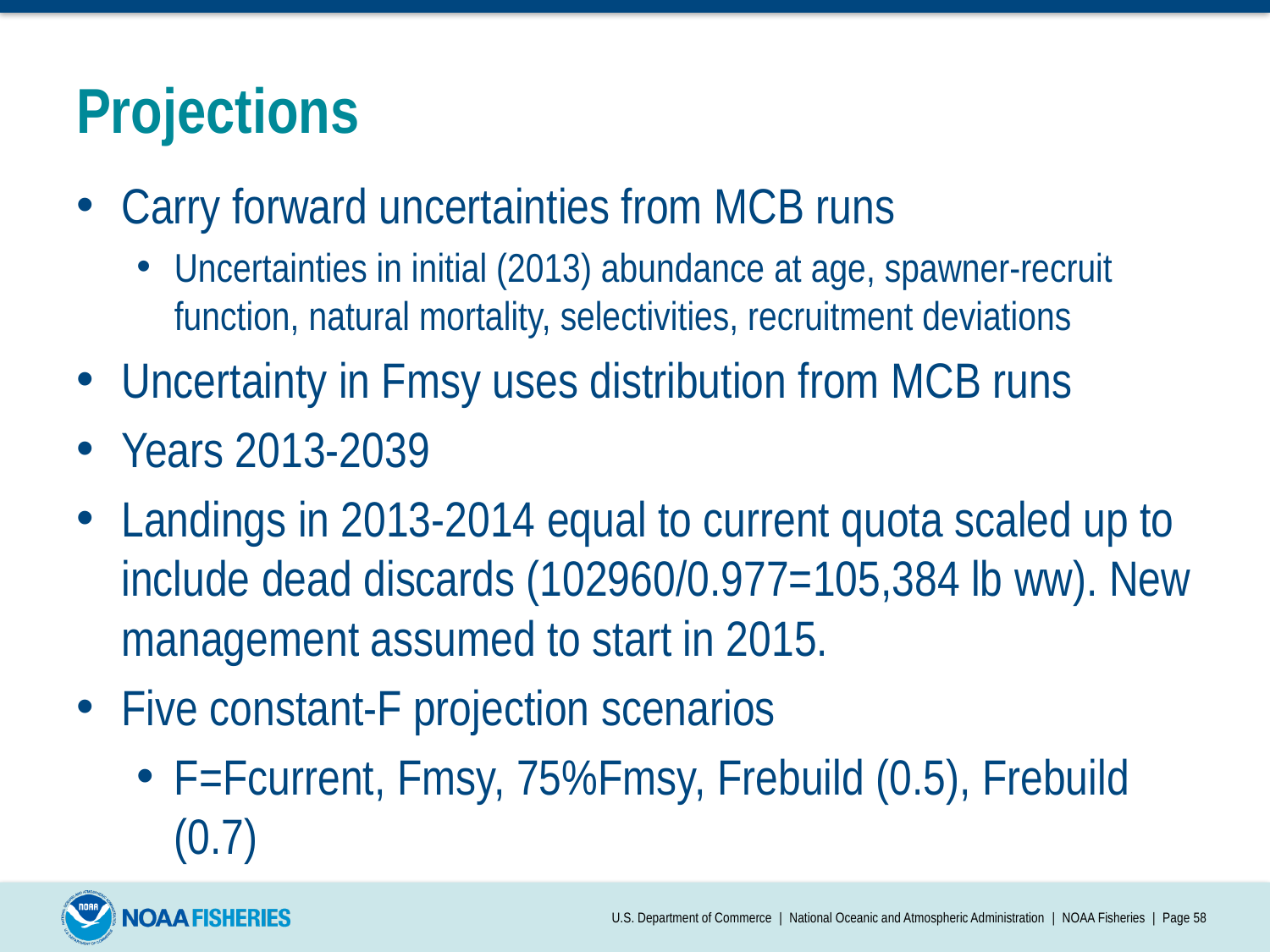

# Projections
Carry forward uncertainties from MCB runs
Uncertainties in initial (2013) abundance at age, spawner-recruit function, natural mortality, selectivities, recruitment deviations
Uncertainty in Fmsy uses distribution from MCB runs
Years 2013-2039
Landings in 2013-2014 equal to current quota scaled up to include dead discards (102960/0.977=105,384 lb ww). New management assumed to start in 2015.
Five constant-F projection scenarios
F=Fcurrent, Fmsy, 75%Fmsy, Frebuild (0.5), Frebuild (0.7)

U.S. Department of Commerce | National Oceanic and Atmospheric Administration | NOAA Fisheries | Page 58